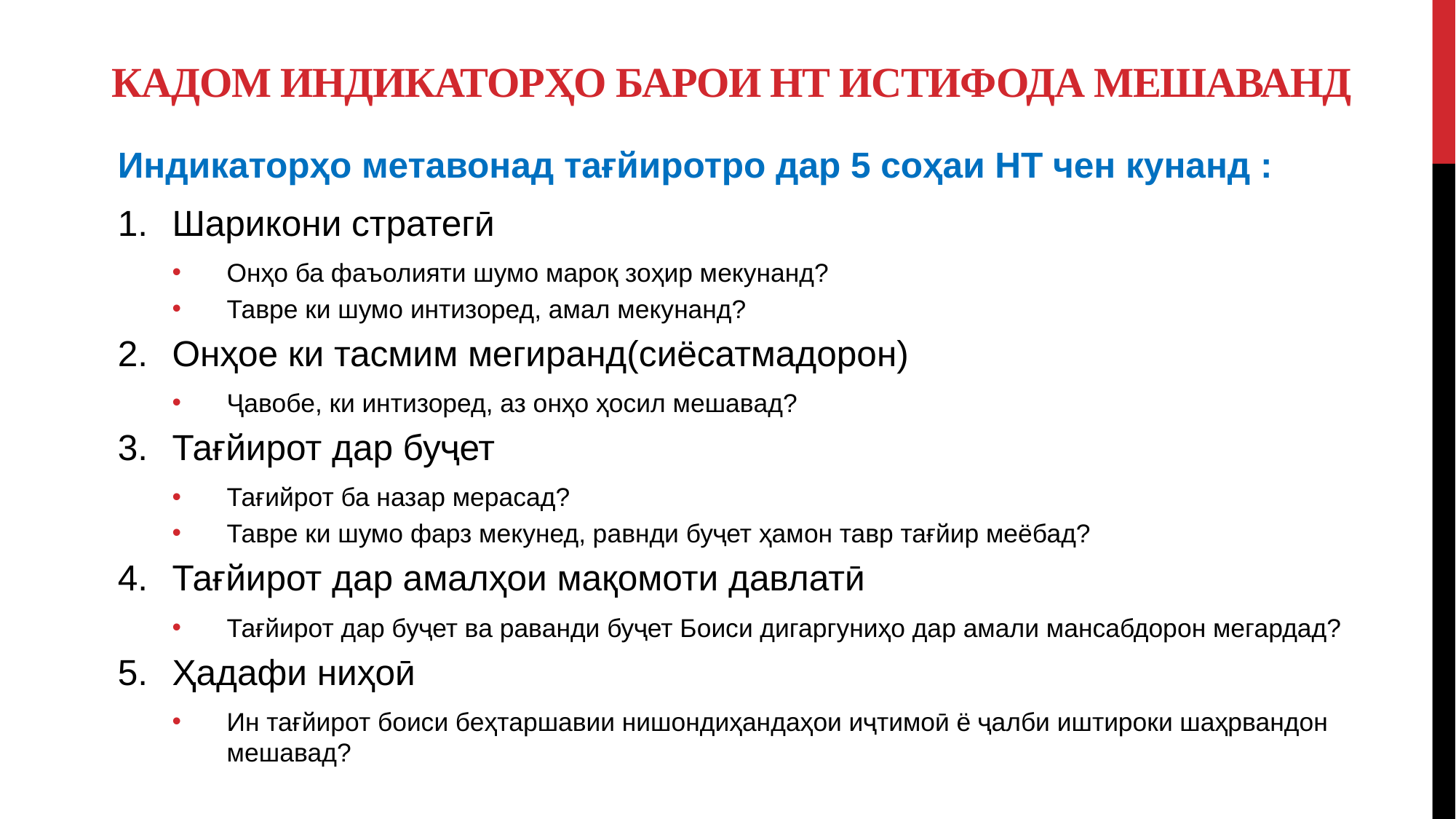

# Кадом Индикаторҳо барои НТ истифода мешаванд
Индикаторҳо метавонад тағйиротро дар 5 соҳаи НТ чен кунанд :
Шарикони стратегӣ
Онҳо ба фаъолияти шумо мароқ зоҳир мекунанд?
Тавре ки шумо интизоред, амал мекунанд?
Онҳое ки тасмим мегиранд(сиёсатмадорон)
Ҷавобе, ки интизоред, аз онҳо ҳосил мешавад?
Тағйирот дар буҷет
Тағийрот ба назар мерасад?
Тавре ки шумо фарз мекунед, равнди буҷет ҳамон тавр тағйир меёбад?
Тағйирот дар амалҳои мақомоти давлатӣ
Тағйирот дар буҷет ва раванди буҷет Боиси дигаргуниҳо дар амали мансабдорон мегардад?
Ҳадафи ниҳоӣ
Ин тағйирот боиси беҳтаршавии нишондиҳандаҳои иҷтимоӣ ё ҷалби иштироки шаҳрвандон мешавад?